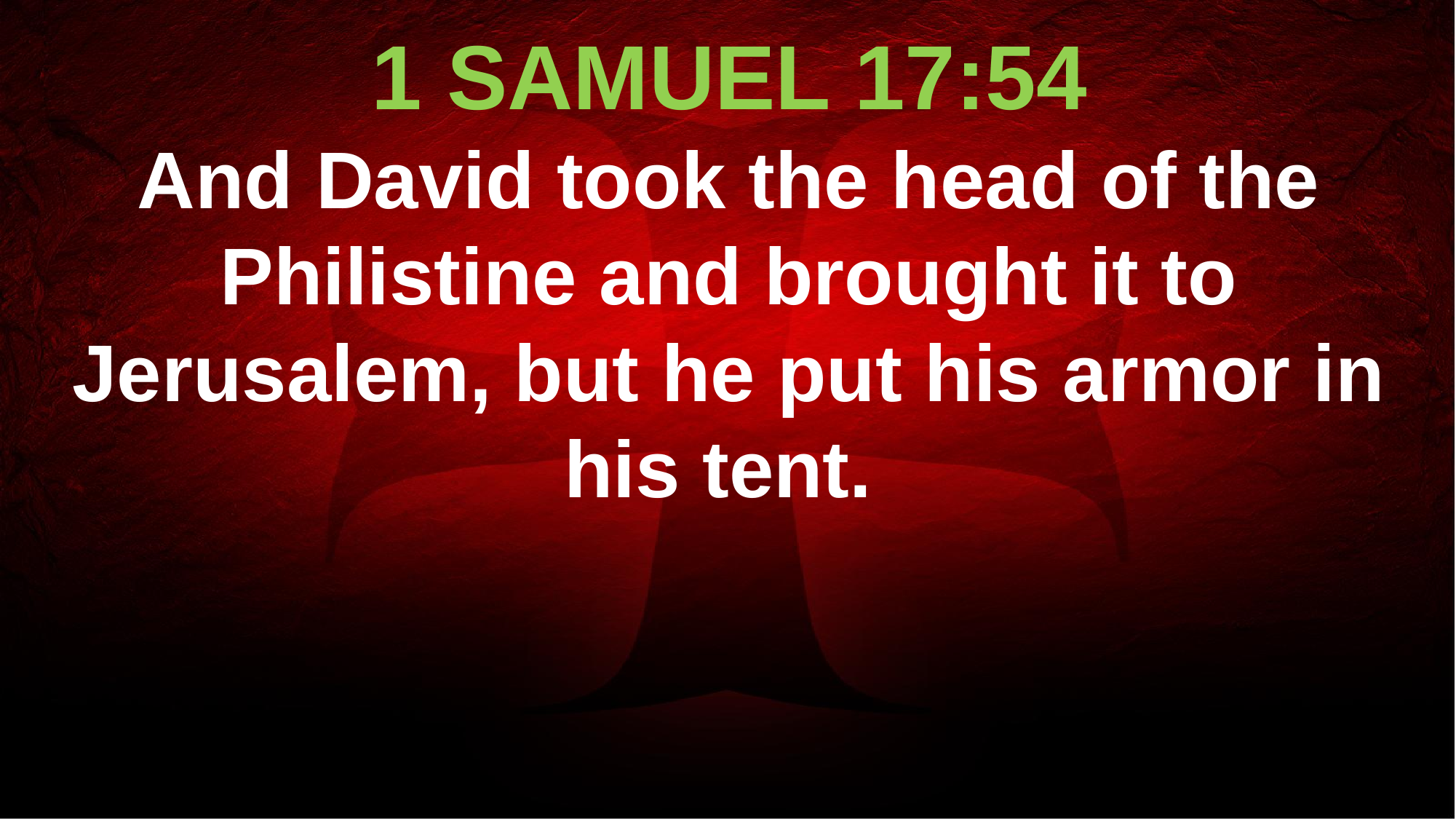

1 SAMUEL 17:54
And David took the head of the Philistine and brought it to Jerusalem, but he put his armor in his tent.